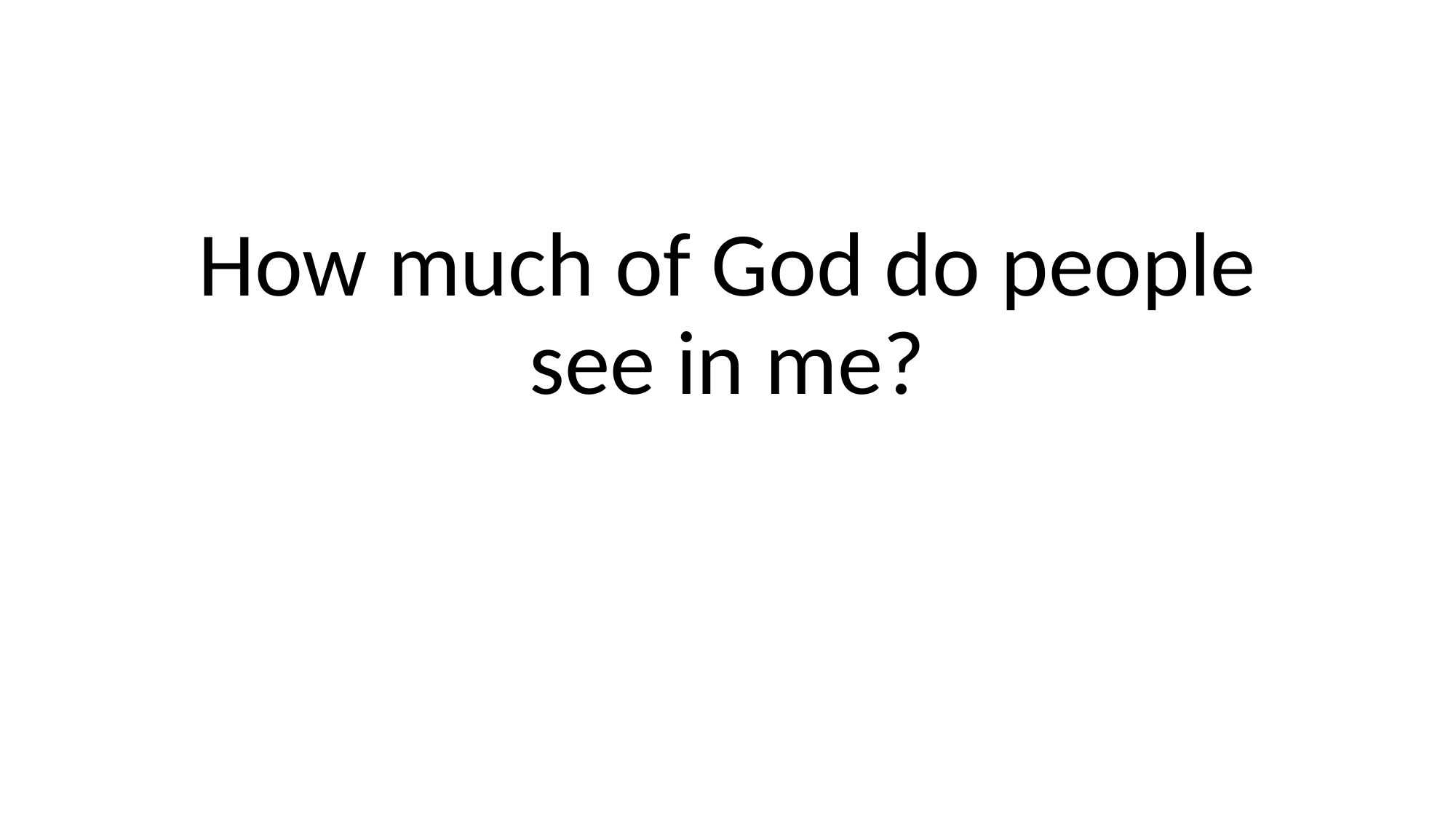

# How much of God do people see in me?